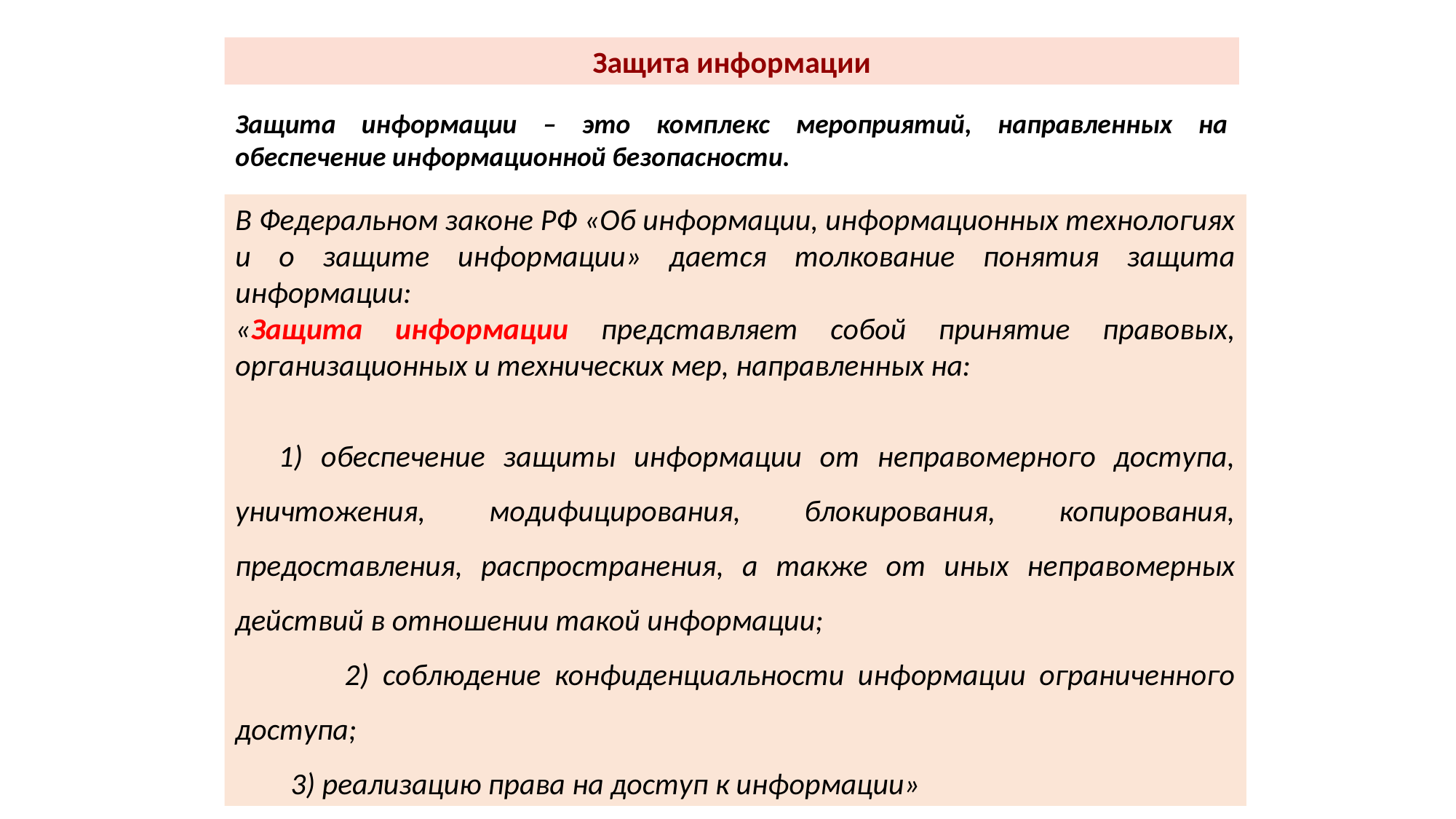

Защита информации
Защита информации – это комплекс мероприятий, направленных на обеспечение информационной безопасности.
В Федеральном законе РФ «Об информации, информационных технологиях и о защите информации» дается толкование понятия защита информации:
«Защита информации представляет собой принятие правовых, организационных и технических мер, направленных на:

   1) обеспечение защиты информации от неправомерного доступа, уничтожения, модифицирования, блокирования, копирования, предоставления, распространения, а также от иных неправомерных действий в отношении такой информации;
        2) соблюдение конфиденциальности информации ограниченного доступа;
        3) реализацию права на доступ к информации»